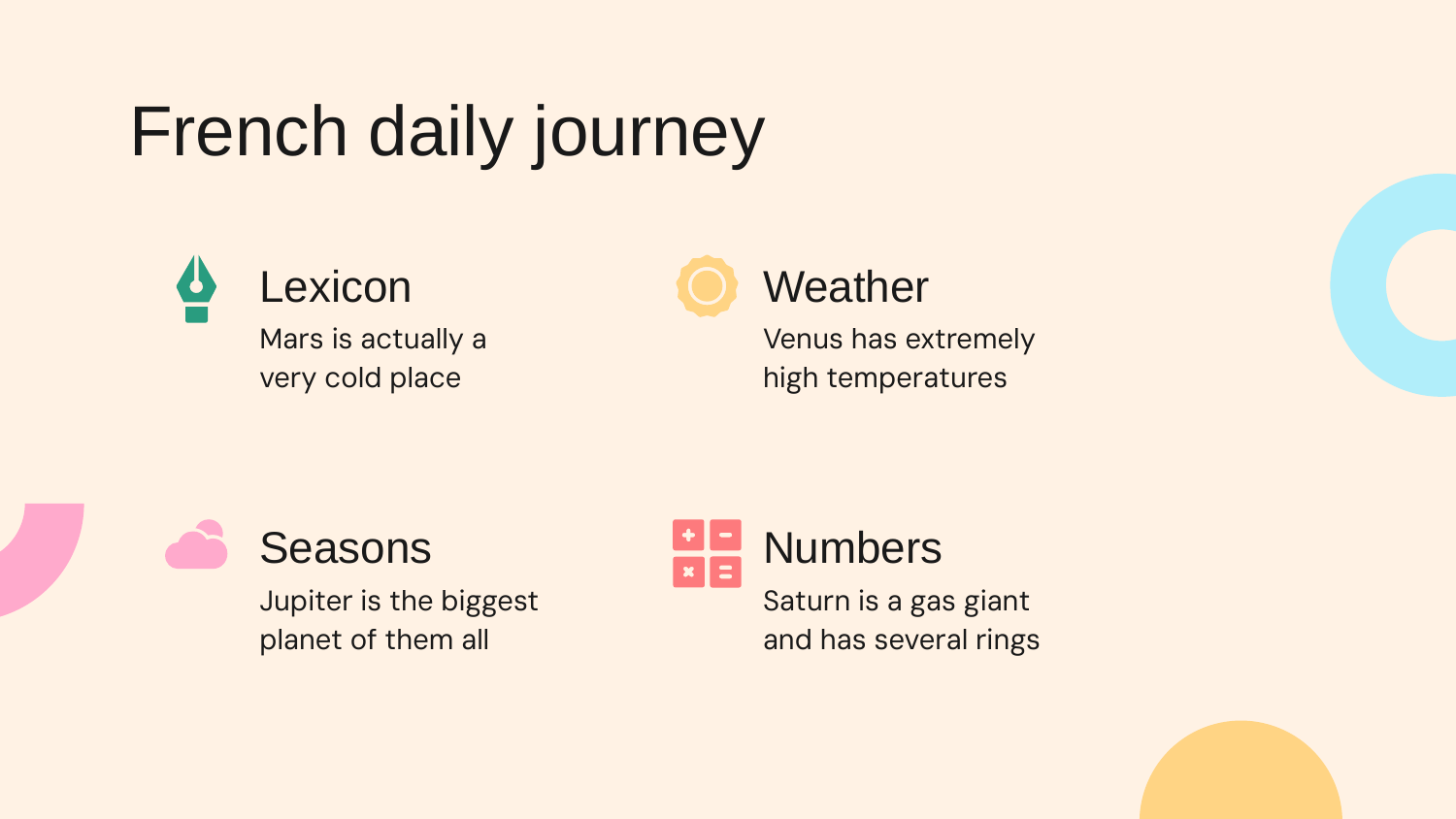

# French daily journey
Lexicon
Weather

Mars is actually a very cold place
Venus has extremely high temperatures
Seasons
Numbers

Jupiter is the biggest planet of them all
Saturn is a gas giant and has several rings